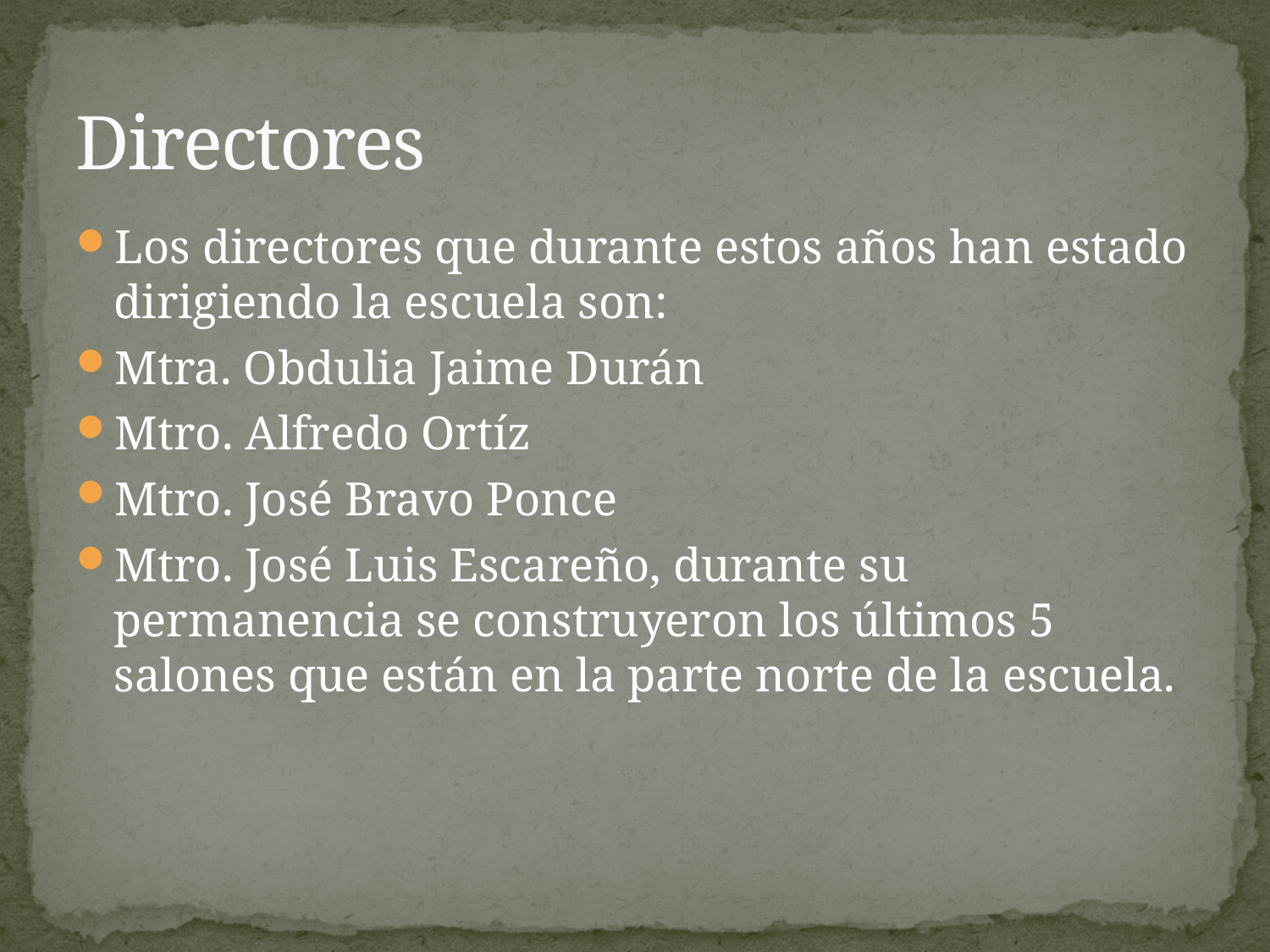

# Directores
Los directores que durante estos años han estado dirigiendo la escuela son:
Mtra. Obdulia Jaime Durán
Mtro. Alfredo Ortíz
Mtro. José Bravo Ponce
Mtro. José Luis Escareño, durante su permanencia se construyeron los últimos 5 salones que están en la parte norte de la escuela.